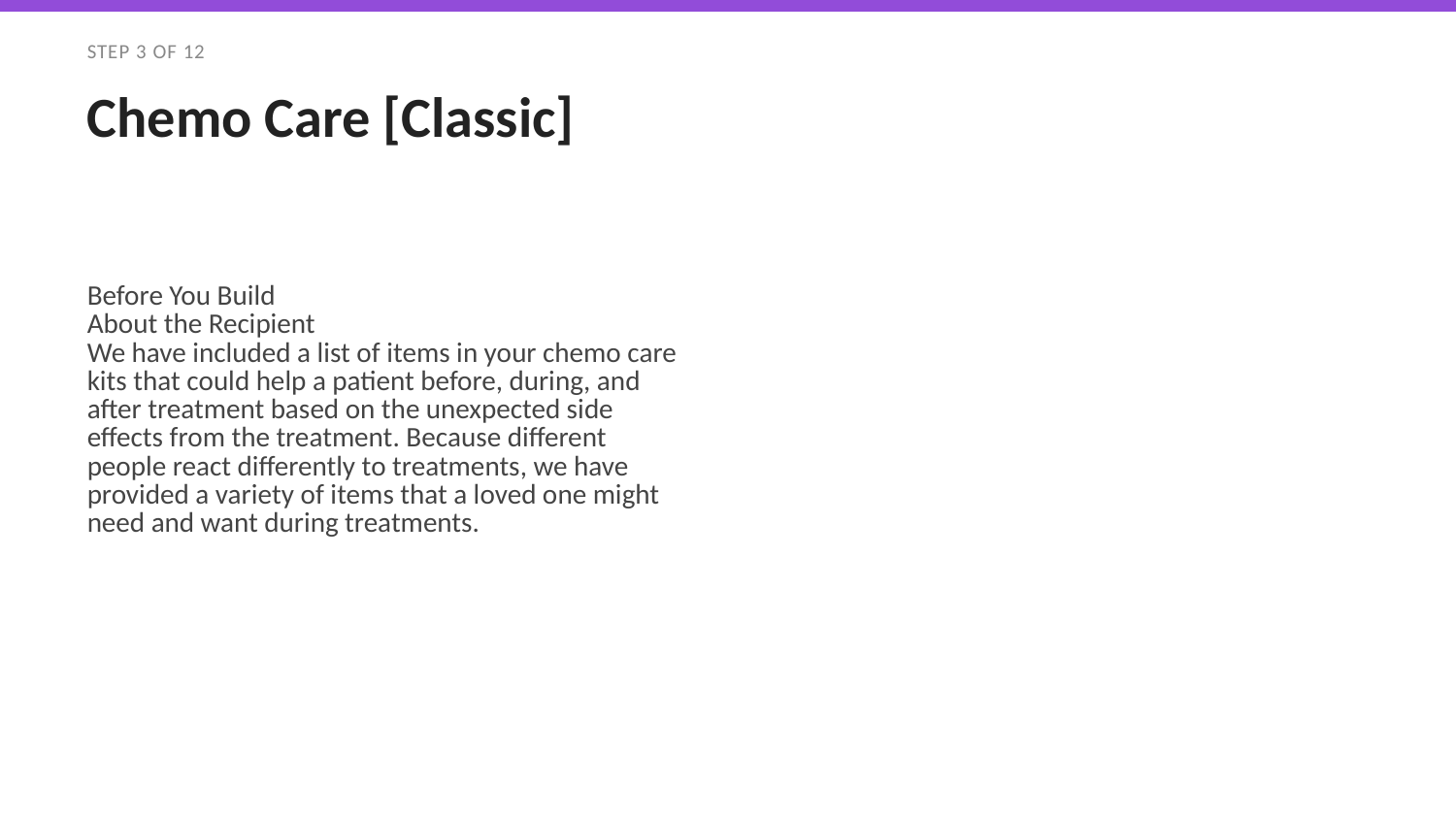

STEP 3 OF 12
Chemo Care [Classic]
Before You Build
About the Recipient
We have included a list of items in your chemo care kits that could help a patient before, during, and after treatment based on the unexpected side effects from the treatment. Because different people react differently to treatments, we have provided a variety of items that a loved one might need and want during treatments.